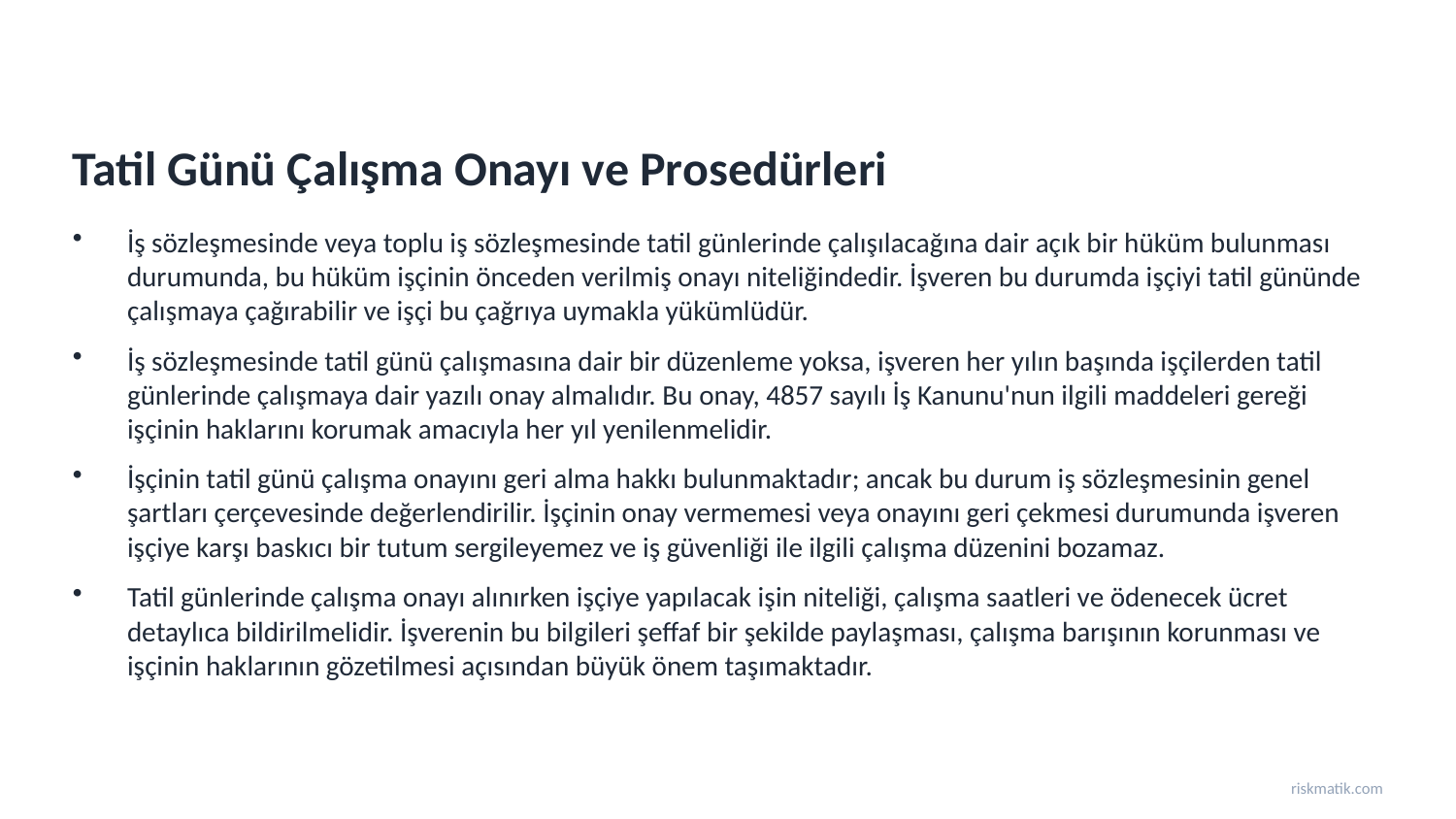

Tatil Günü Çalışma Onayı ve Prosedürleri
İş sözleşmesinde veya toplu iş sözleşmesinde tatil günlerinde çalışılacağına dair açık bir hüküm bulunması durumunda, bu hüküm işçinin önceden verilmiş onayı niteliğindedir. İşveren bu durumda işçiyi tatil gününde çalışmaya çağırabilir ve işçi bu çağrıya uymakla yükümlüdür.
İş sözleşmesinde tatil günü çalışmasına dair bir düzenleme yoksa, işveren her yılın başında işçilerden tatil günlerinde çalışmaya dair yazılı onay almalıdır. Bu onay, 4857 sayılı İş Kanunu'nun ilgili maddeleri gereği işçinin haklarını korumak amacıyla her yıl yenilenmelidir.
İşçinin tatil günü çalışma onayını geri alma hakkı bulunmaktadır; ancak bu durum iş sözleşmesinin genel şartları çerçevesinde değerlendirilir. İşçinin onay vermemesi veya onayını geri çekmesi durumunda işveren işçiye karşı baskıcı bir tutum sergileyemez ve iş güvenliği ile ilgili çalışma düzenini bozamaz.
Tatil günlerinde çalışma onayı alınırken işçiye yapılacak işin niteliği, çalışma saatleri ve ödenecek ücret detaylıca bildirilmelidir. İşverenin bu bilgileri şeffaf bir şekilde paylaşması, çalışma barışının korunması ve işçinin haklarının gözetilmesi açısından büyük önem taşımaktadır.
riskmatik.com